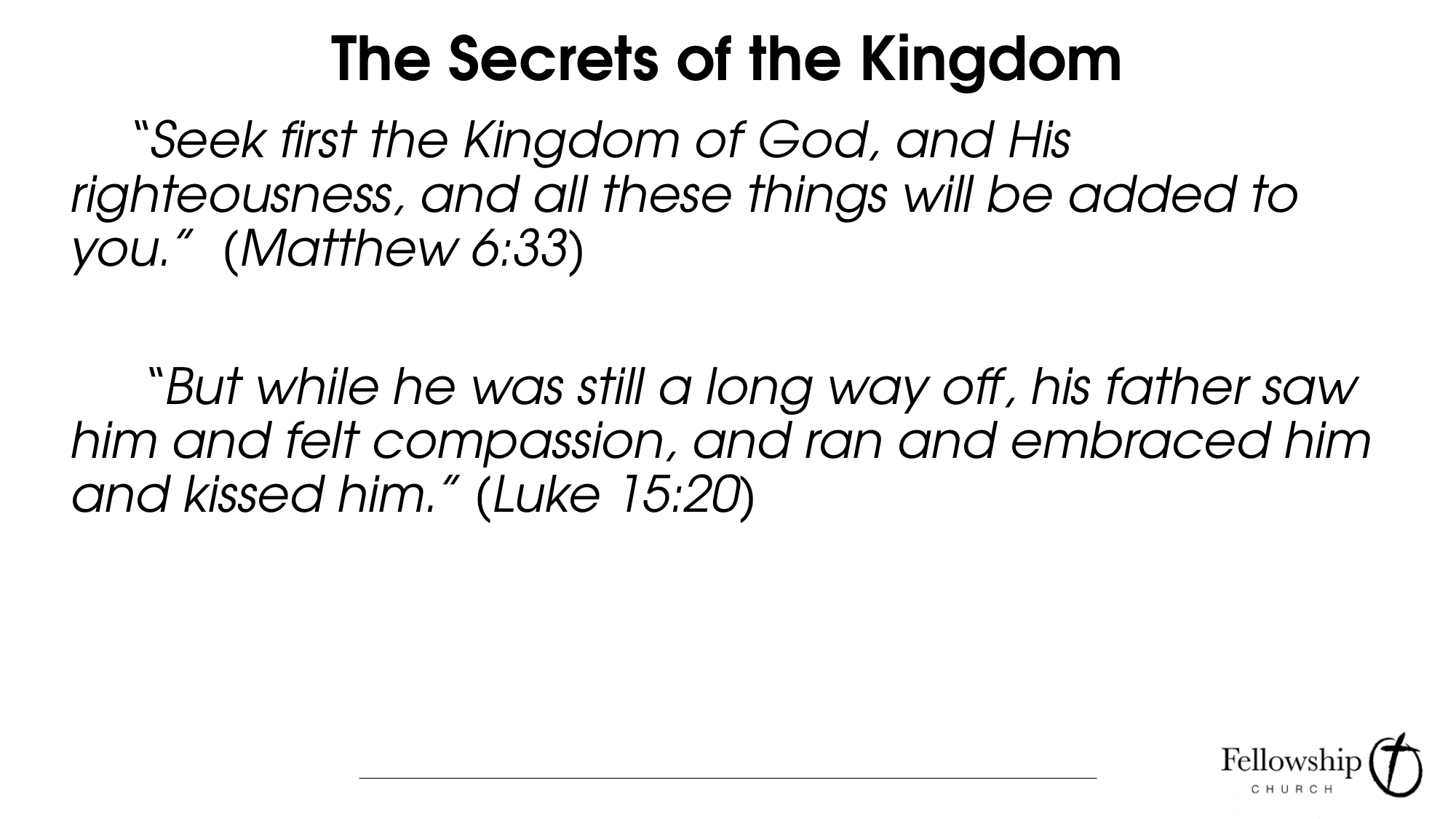

# The Secrets of the Kingdom
    “Seek first the Kingdom of God, and His righteousness, and all these things will be added to you.”  (Matthew 6:33)

     “But while he was still a long way off, his father saw him and felt compassion, and ran and embraced him and kissed him.” (Luke 15:20)